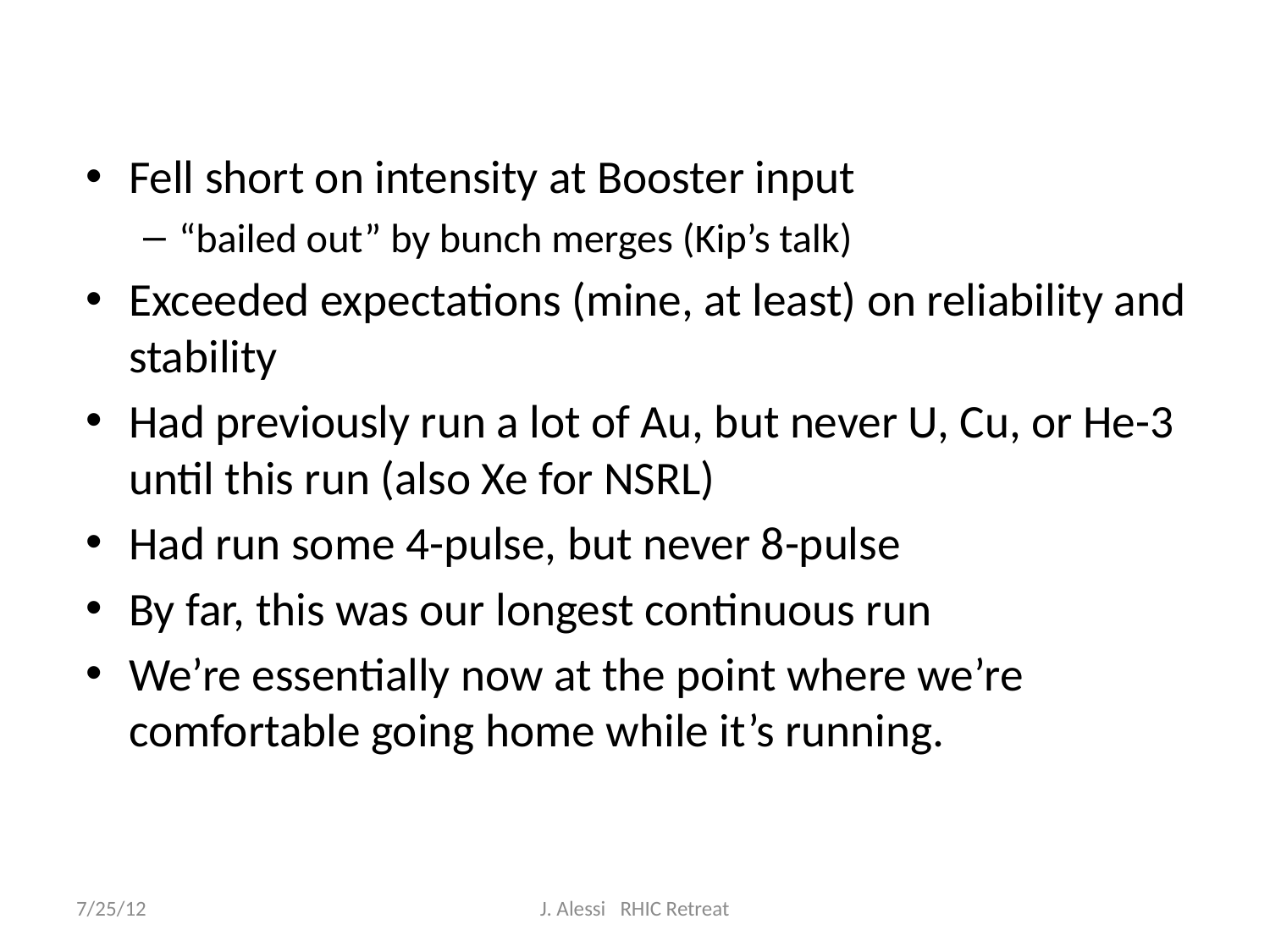

Fell short on intensity at Booster input
“bailed out” by bunch merges (Kip’s talk)
Exceeded expectations (mine, at least) on reliability and stability
Had previously run a lot of Au, but never U, Cu, or He-3 until this run (also Xe for NSRL)
Had run some 4-pulse, but never 8-pulse
By far, this was our longest continuous run
We’re essentially now at the point where we’re comfortable going home while it’s running.
7/25/12
J. Alessi   RHIC Retreat